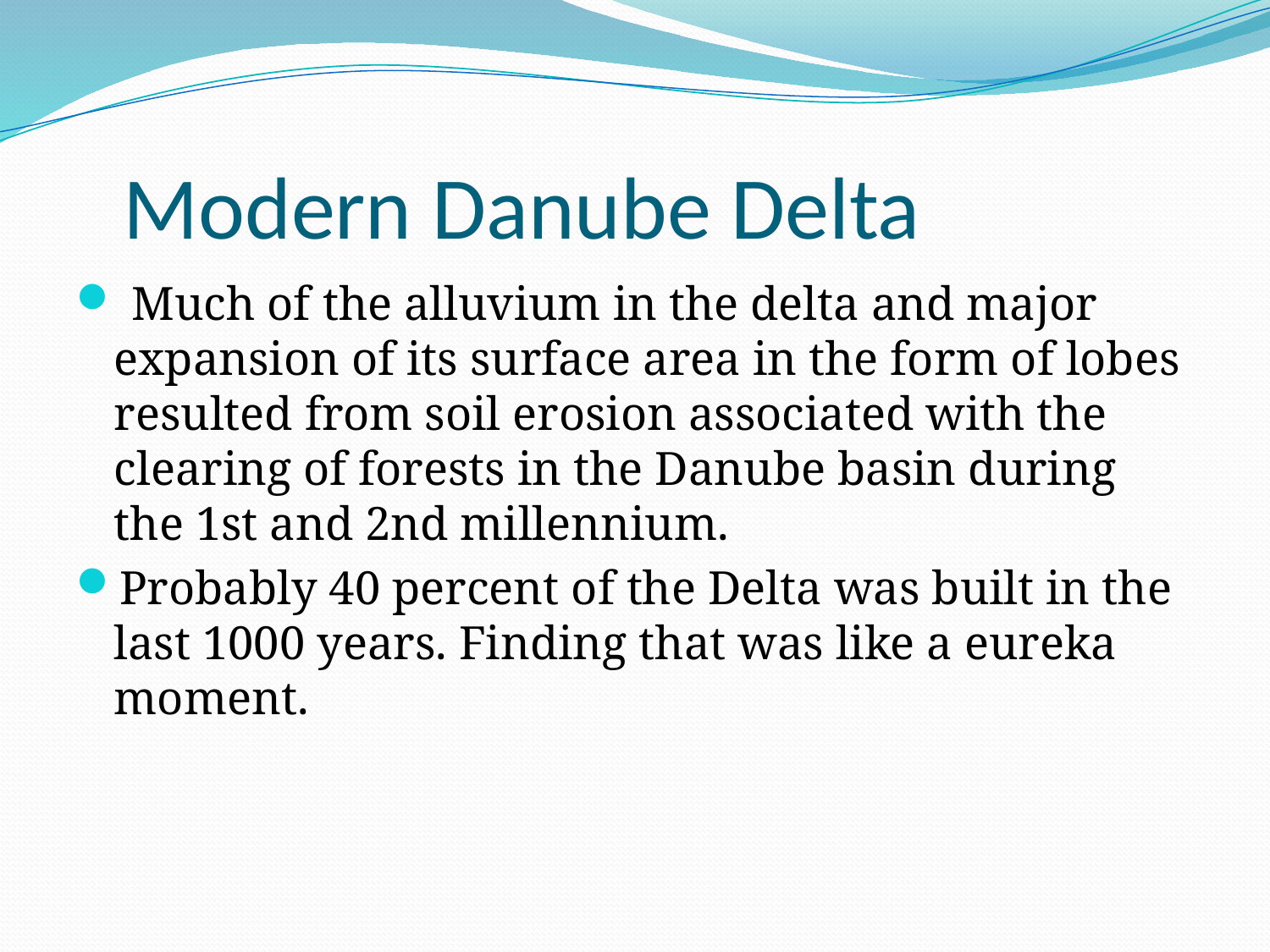

# Modern Danube Delta
 Much of the alluvium in the delta and major expansion of its surface area in the form of lobes resulted from soil erosion associated with the clearing of forests in the Danube basin during the 1st and 2nd millennium.
Probably 40 percent of the Delta was built in the last 1000 years. Finding that was like a eureka moment.